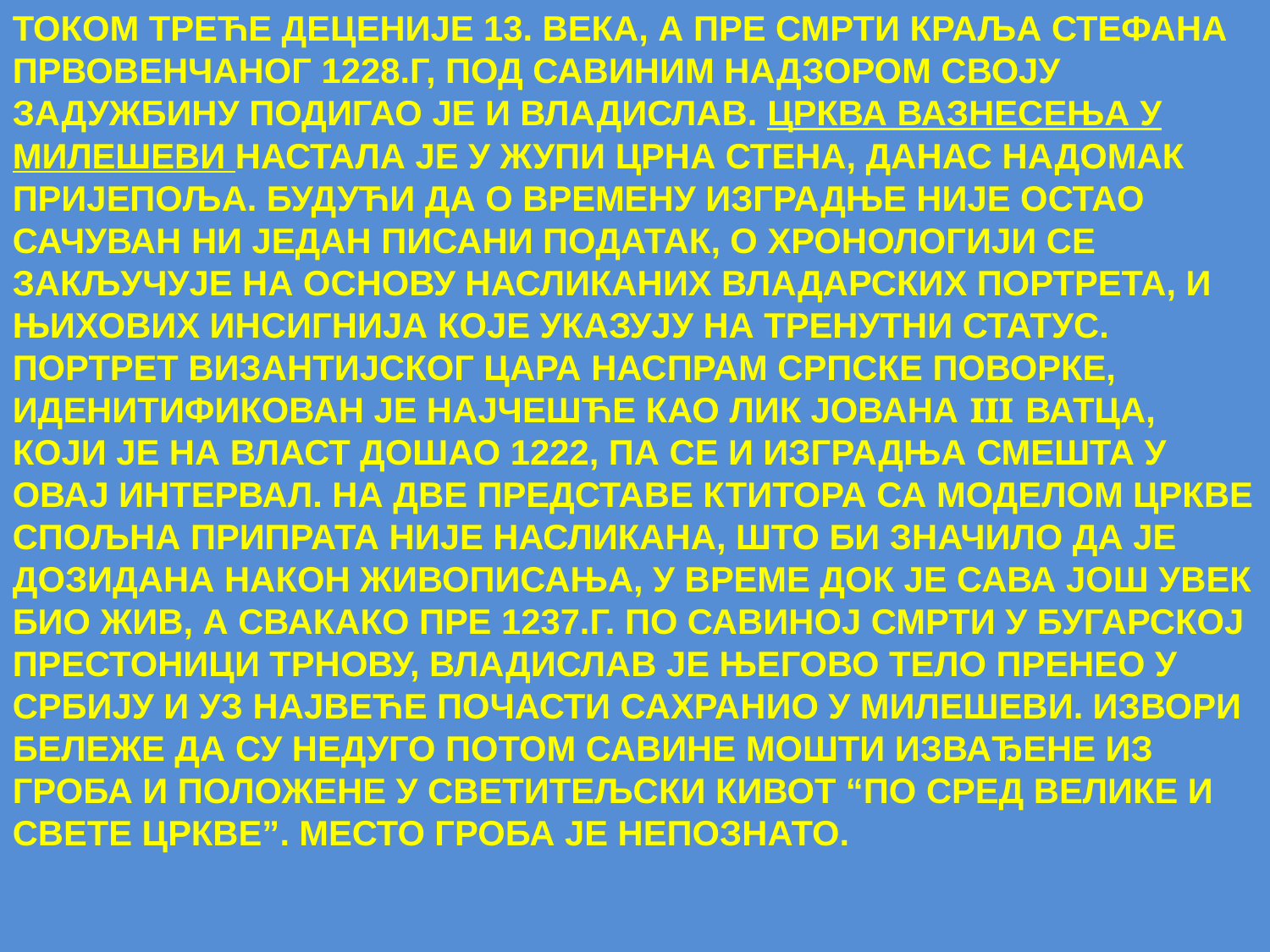

ТОКОМ ТРЕЋЕ ДЕЦЕНИЈЕ 13. ВЕКА, А ПРЕ СМРТИ КРАЉА СТЕФАНА ПРВОВЕНЧАНОГ 1228.Г, ПОД САВИНИМ НАДЗОРОМ СВОЈУ ЗАДУЖБИНУ ПОДИГАО ЈЕ И ВЛАДИСЛАВ. ЦРКВА ВАЗНЕСЕЊА У МИЛЕШЕВИ НАСТАЛА ЈЕ У ЖУПИ ЦРНА СТЕНА, ДАНАС НАДОМАК ПРИЈЕПОЉА. БУДУЋИ ДА О ВРЕМЕНУ ИЗГРАДЊЕ НИЈЕ ОСТАО САЧУВАН НИ ЈЕДАН ПИСАНИ ПОДАТАК, О ХРОНОЛОГИЈИ СЕ ЗАКЉУЧУЈЕ НА ОСНОВУ НАСЛИКАНИХ ВЛАДАРСКИХ ПОРТРЕТА, И ЊИХОВИХ ИНСИГНИЈА КОЈЕ УКАЗУЈУ НА ТРЕНУТНИ СТАТУС. ПОРТРЕТ ВИЗАНТИЈСКОГ ЦАРА НАСПРАМ СРПСКЕ ПОВОРКЕ, ИДЕНИТИФИКОВАН ЈЕ НАЈЧЕШЋЕ КАО ЛИК ЈОВАНА III ВАТЦА, КОЈИ ЈЕ НА ВЛАСТ ДОШАО 1222, ПА СЕ И ИЗГРАДЊА СМЕШТА У ОВАЈ ИНТЕРВАЛ. НА ДВЕ ПРЕДСТАВЕ КТИТОРА СА МОДЕЛОМ ЦРКВЕ СПОЉНА ПРИПРАТА НИЈЕ НАСЛИКАНА, ШТО БИ ЗНАЧИЛО ДА ЈЕ ДОЗИДАНА НАКОН ЖИВОПИСАЊА, У ВРЕМЕ ДОК ЈЕ САВА ЈОШ УВЕК БИО ЖИВ, А СВАКАКО ПРЕ 1237.Г. ПО САВИНОЈ СМРТИ У БУГАРСКОЈ ПРЕСТОНИЦИ ТРНОВУ, ВЛАДИСЛАВ ЈЕ ЊЕГОВО ТЕЛО ПРЕНЕО У СРБИЈУ И УЗ НАЈВЕЋЕ ПОЧАСТИ САХРАНИО У МИЛЕШЕВИ. ИЗВОРИ БЕЛЕЖЕ ДА СУ НЕДУГО ПОТОМ САВИНЕ МОШТИ ИЗВАЂЕНЕ ИЗ ГРОБА И ПОЛОЖЕНЕ У СВЕТИТЕЉСКИ КИВОТ “ПО СРЕД ВЕЛИКЕ И СВЕТЕ ЦРКВЕ”. МЕСТО ГРОБА ЈЕ НЕПОЗНАТО.